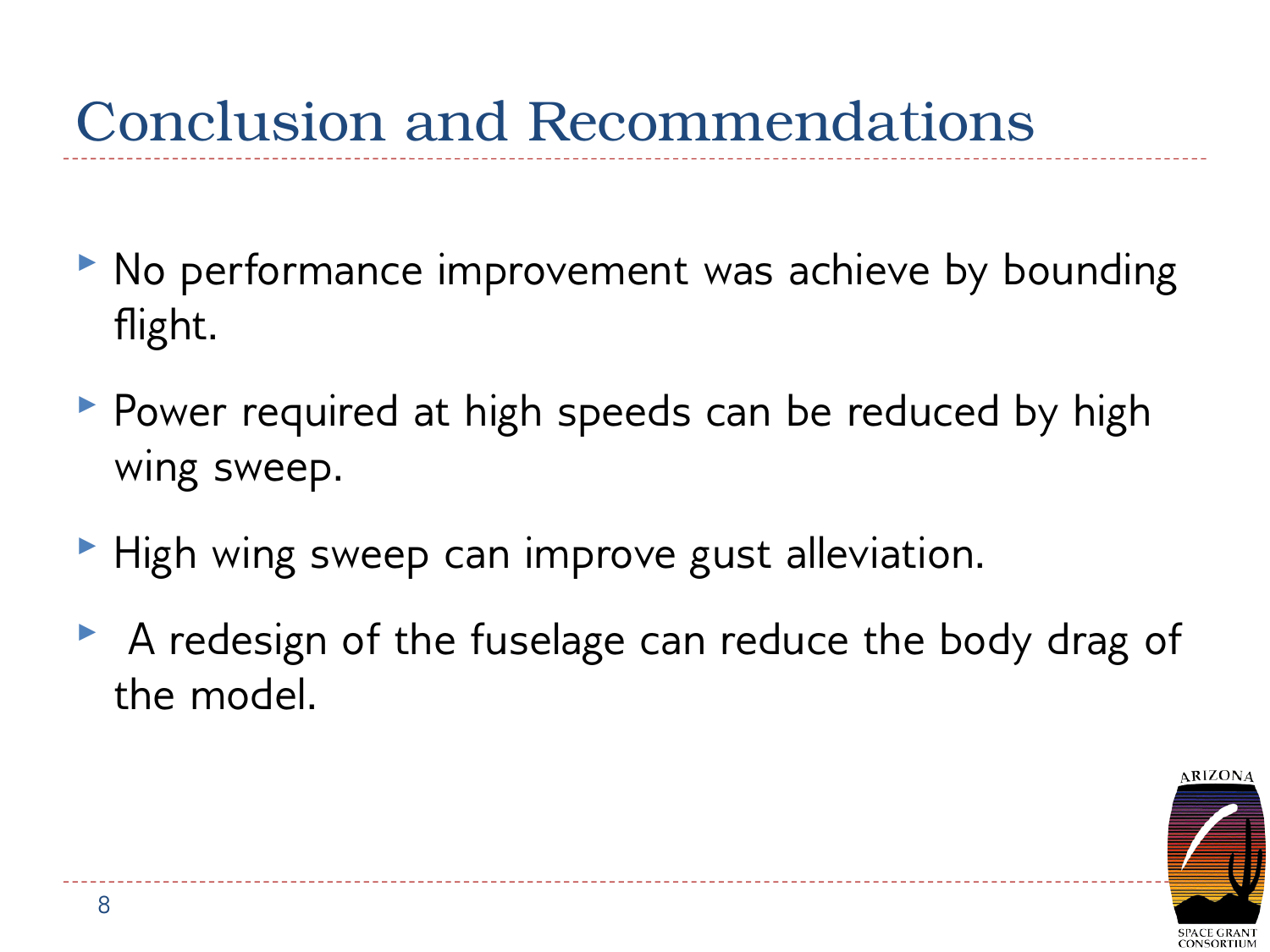

# Conclusion and Recommendations
No performance improvement was achieve by bounding flight.
Power required at high speeds can be reduced by high wing sweep.
High wing sweep can improve gust alleviation.
 A redesign of the fuselage can reduce the body drag of the model.
8